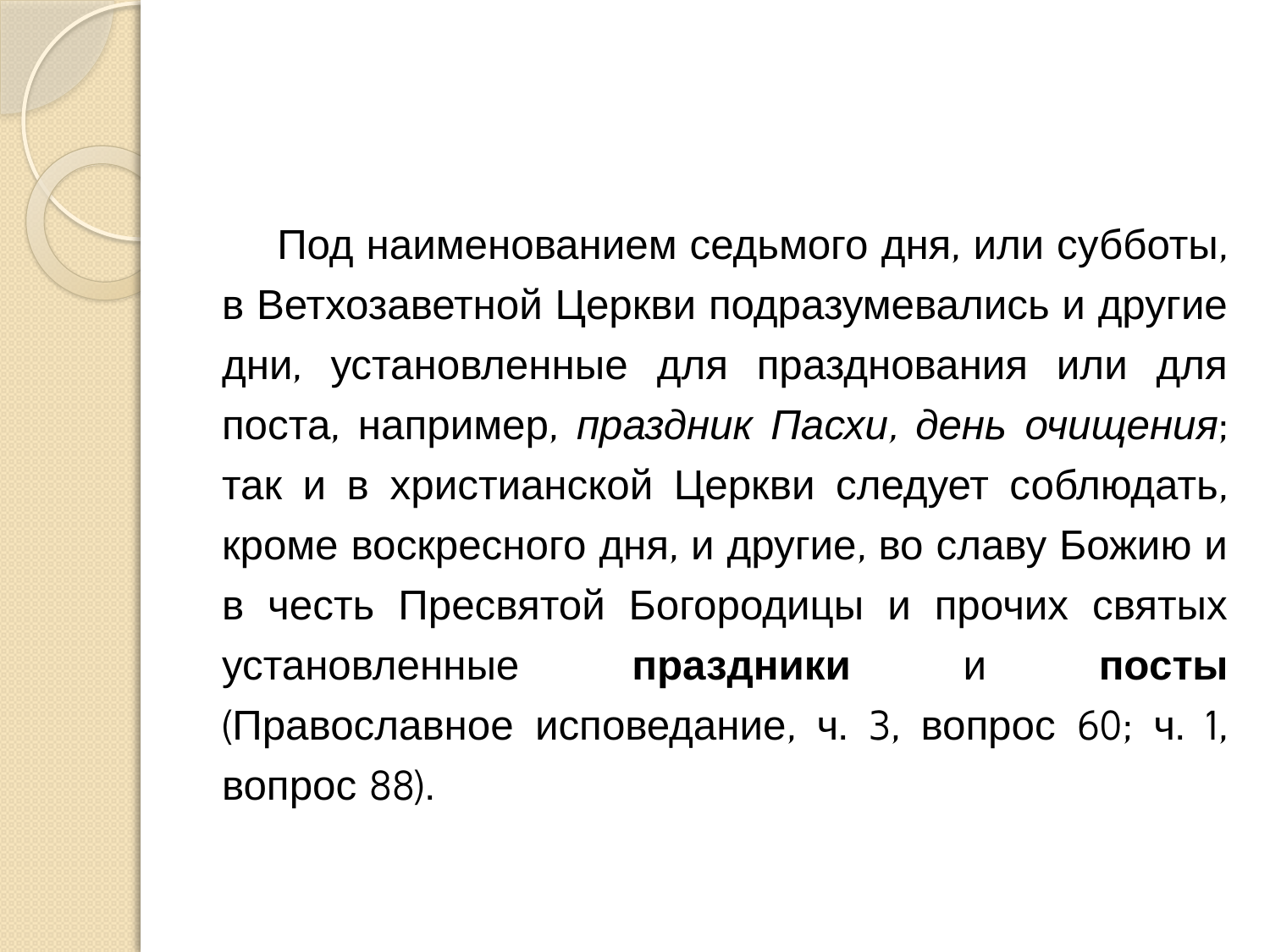

#
Под наименованием седьмого дня, или субботы, в Ветхозаветной Церкви подразумевались и другие дни, установленные для празднования или для поста, например, праздник Пасхи, день очищения; так и в христианской Церкви следует соблюдать, кроме воскресного дня, и другие, во славу Божию и в честь Пресвятой Богородицы и прочих святых установленные праздники и посты (Православное исповедание, ч. 3, вопрос 60; ч. 1, вопрос 88).